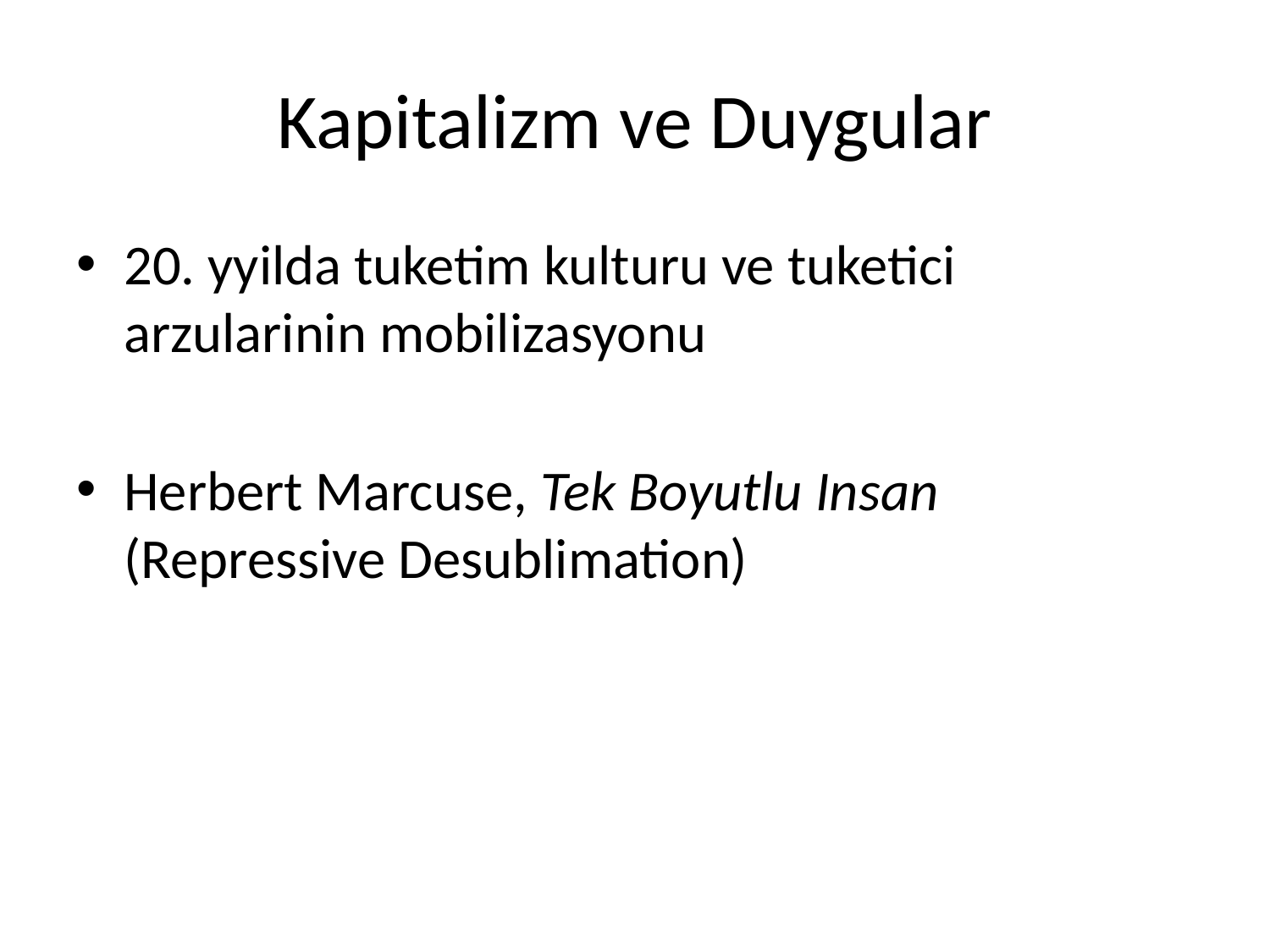

# Kapitalizm ve Duygular
20. yyilda tuketim kulturu ve tuketici arzularinin mobilizasyonu

Herbert Marcuse, Tek Boyutlu Insan (Repressive Desublimation)